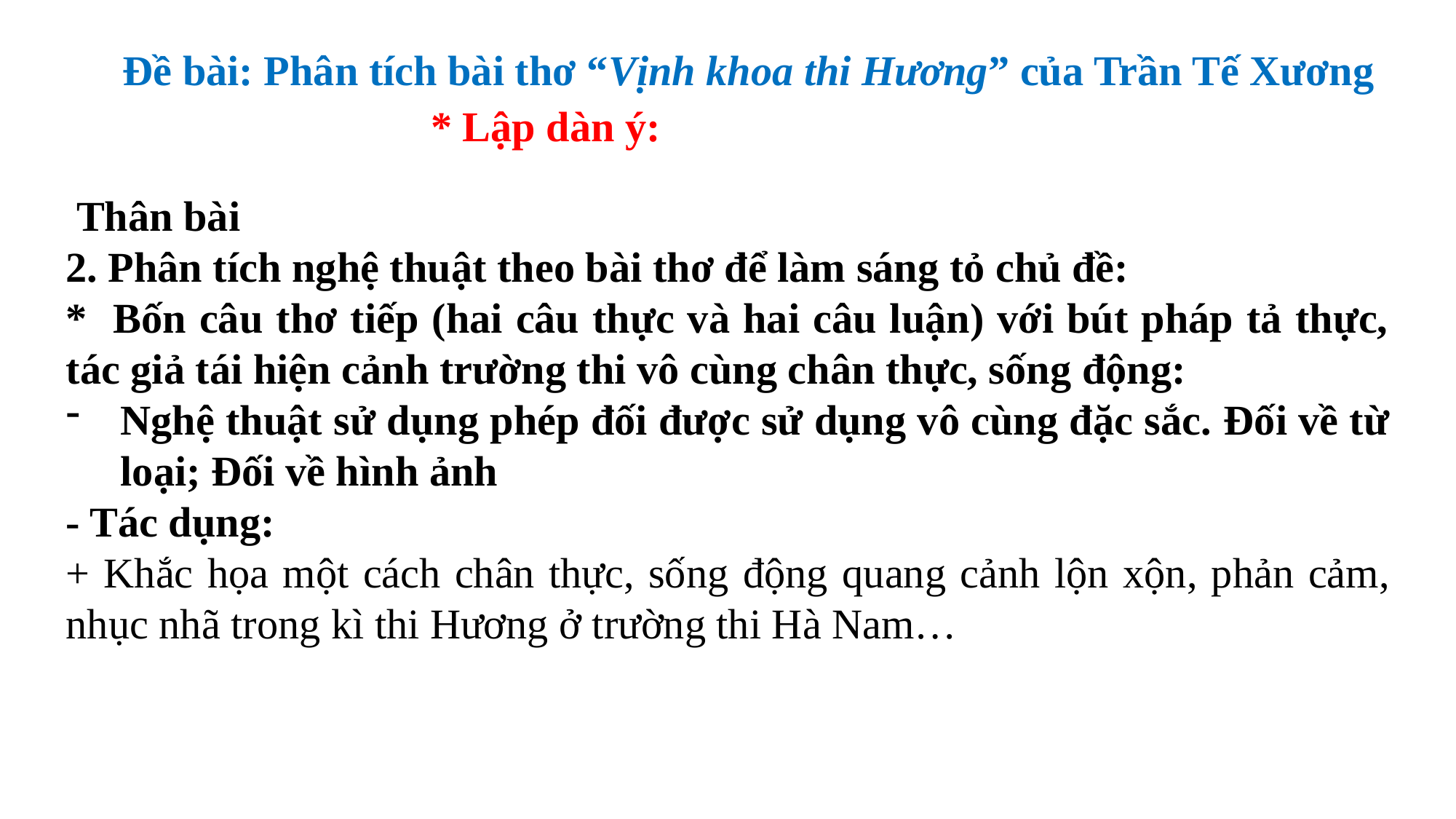

Đề bài: Phân tích bài thơ “Vịnh khoa thi Hương” của Trần Tế Xương
* Lập dàn ý:
 Thân bài
2. Phân tích nghệ thuật theo bài thơ để làm sáng tỏ chủ đề:
*  Bốn câu thơ tiếp (hai câu thực và hai câu luận) với bút pháp tả thực, tác giả tái hiện cảnh trường thi vô cùng chân thực, sống động:
Nghệ thuật sử dụng phép đối được sử dụng vô cùng đặc sắc. Đối về từ loại; Đối về hình ảnh
- Tác dụng:
+ Khắc họa một cách chân thực, sống động quang cảnh lộn xộn, phản cảm, nhục nhã trong kì thi Hương ở trường thi Hà Nam…